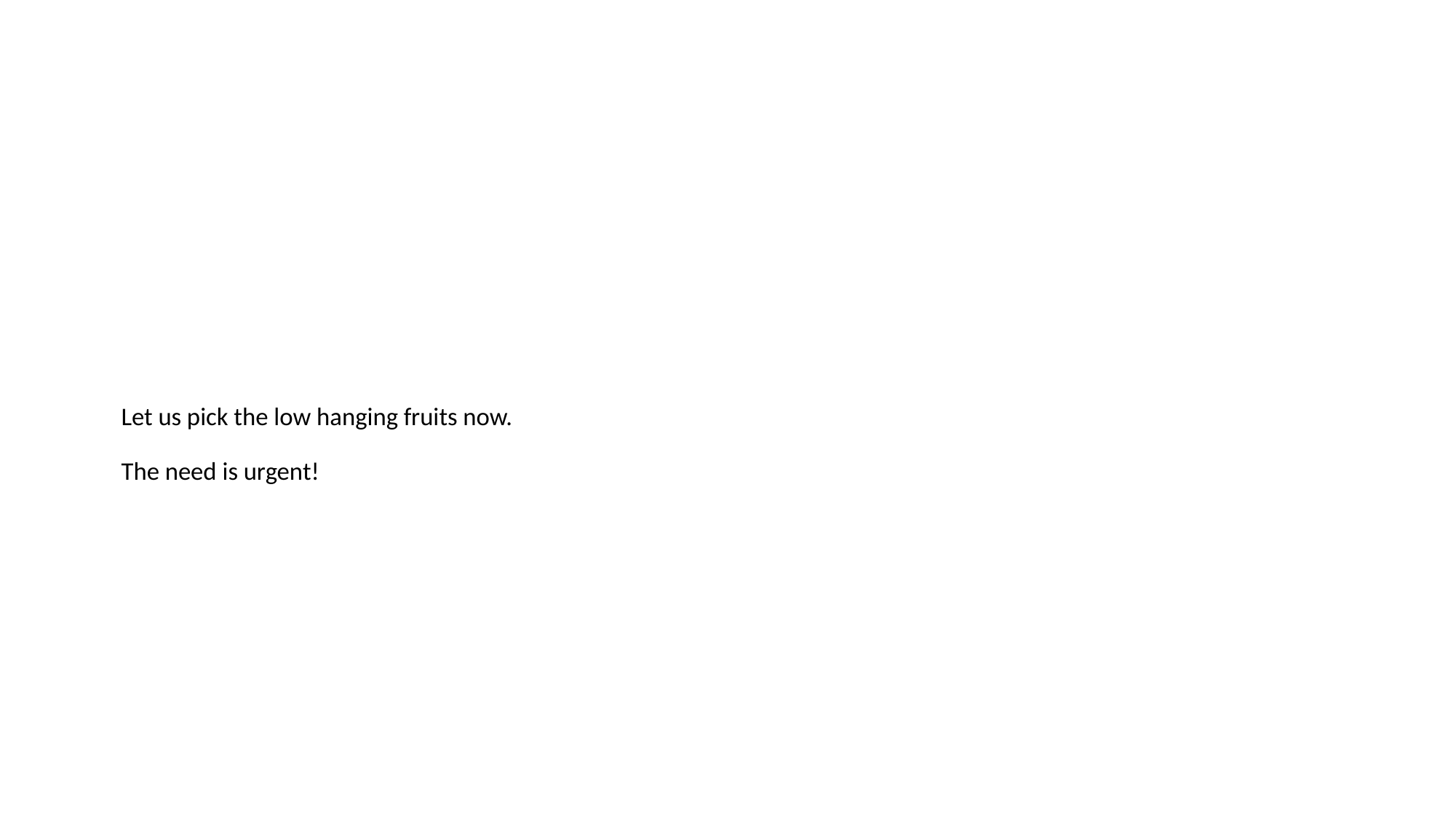

# Let us pick the low hanging fruits now. The need is urgent!